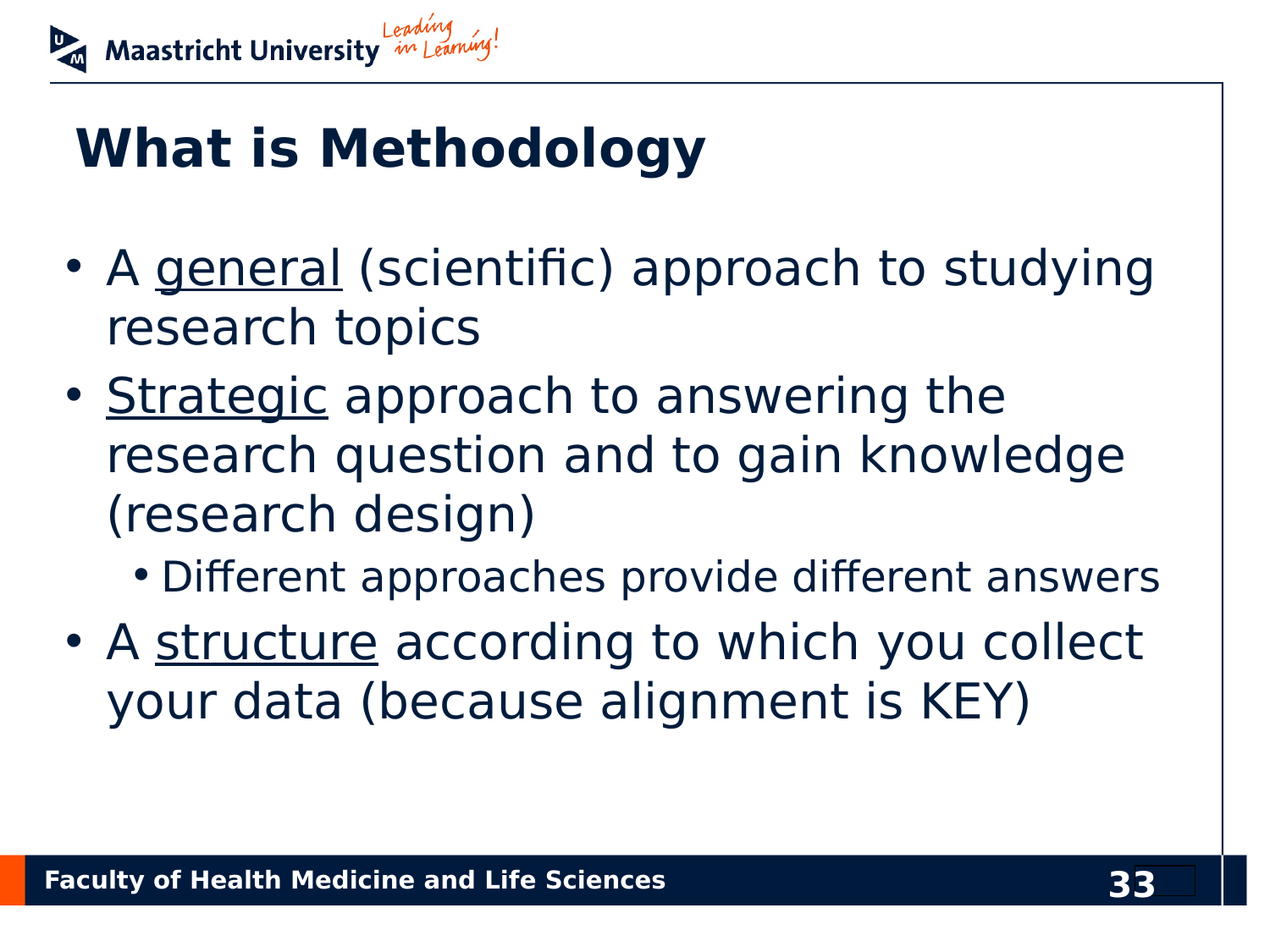

# What is Methodology
A general (scientific) approach to studying research topics
Strategic approach to answering the research question and to gain knowledge (research design)
Different approaches provide different answers
A structure according to which you collect your data (because alignment is KEY)